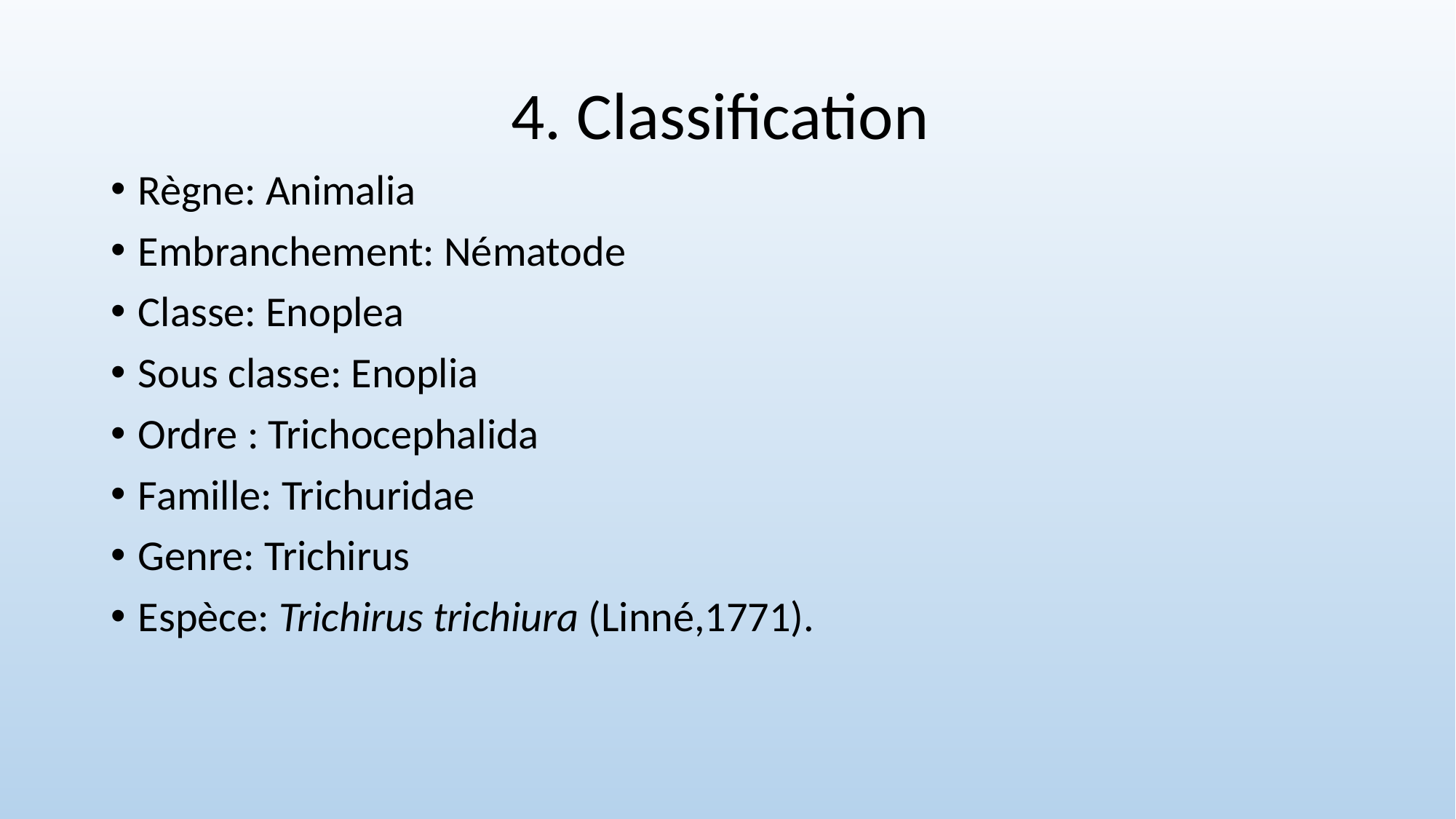

# 4. Classification
Règne: Animalia
Embranchement: Nématode
Classe: Enoplea
Sous classe: Enoplia
Ordre : Trichocephalida
Famille: Trichuridae
Genre: Trichirus
Espèce: Trichirus trichiura (Linné,1771).